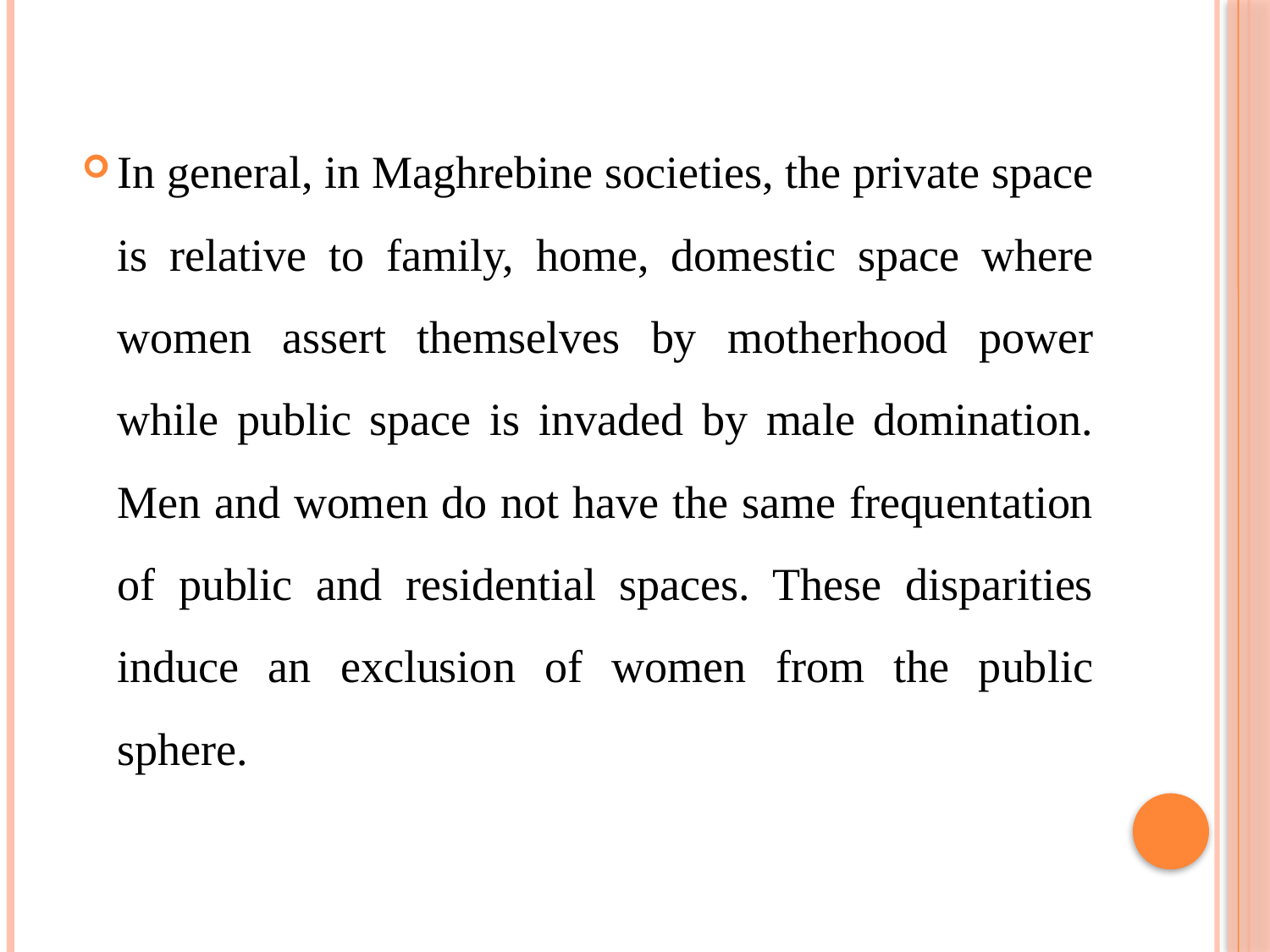

In general, in Maghrebine societies, the private space is relative to family, home, domestic space where women assert themselves by motherhood power while public space is invaded by male domination. Men and women do not have the same frequentation of public and residential spaces. These disparities induce an exclusion of women from the public sphere.